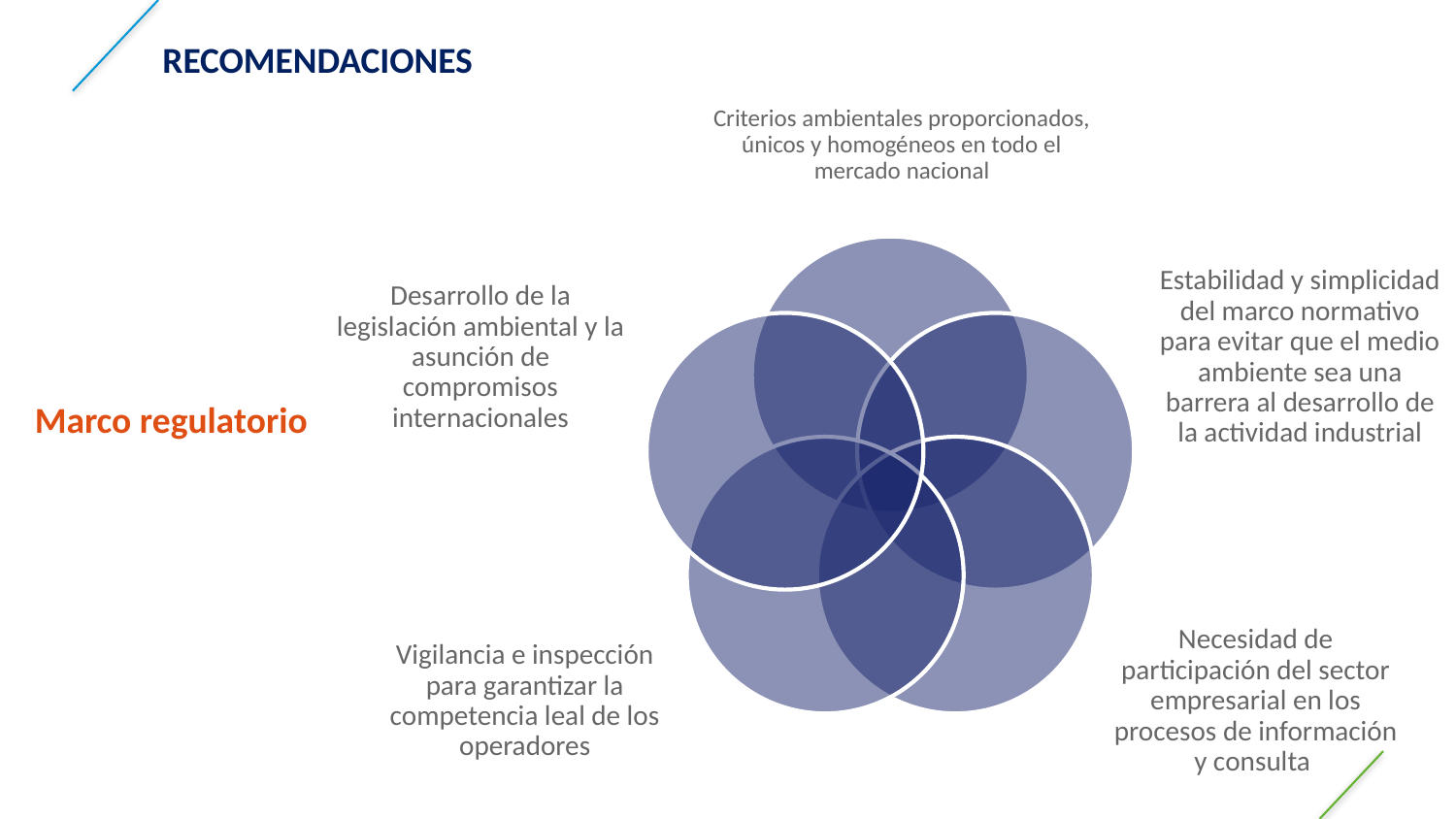

Criterios ambientales proporcionados, únicos y homogéneos en todo el mercado nacional
Estabilidad y simplicidad del marco normativo para evitar que el medio ambiente sea una barrera al desarrollo de la actividad industrial
Necesidad de participación del sector empresarial en los procesos de información y consulta
Vigilancia e inspección para garantizar la competencia leal de los operadores
Desarrollo de la legislación ambiental y la asunción de compromisos internacionales
RECOMENDACIONES
Marco regulatorio